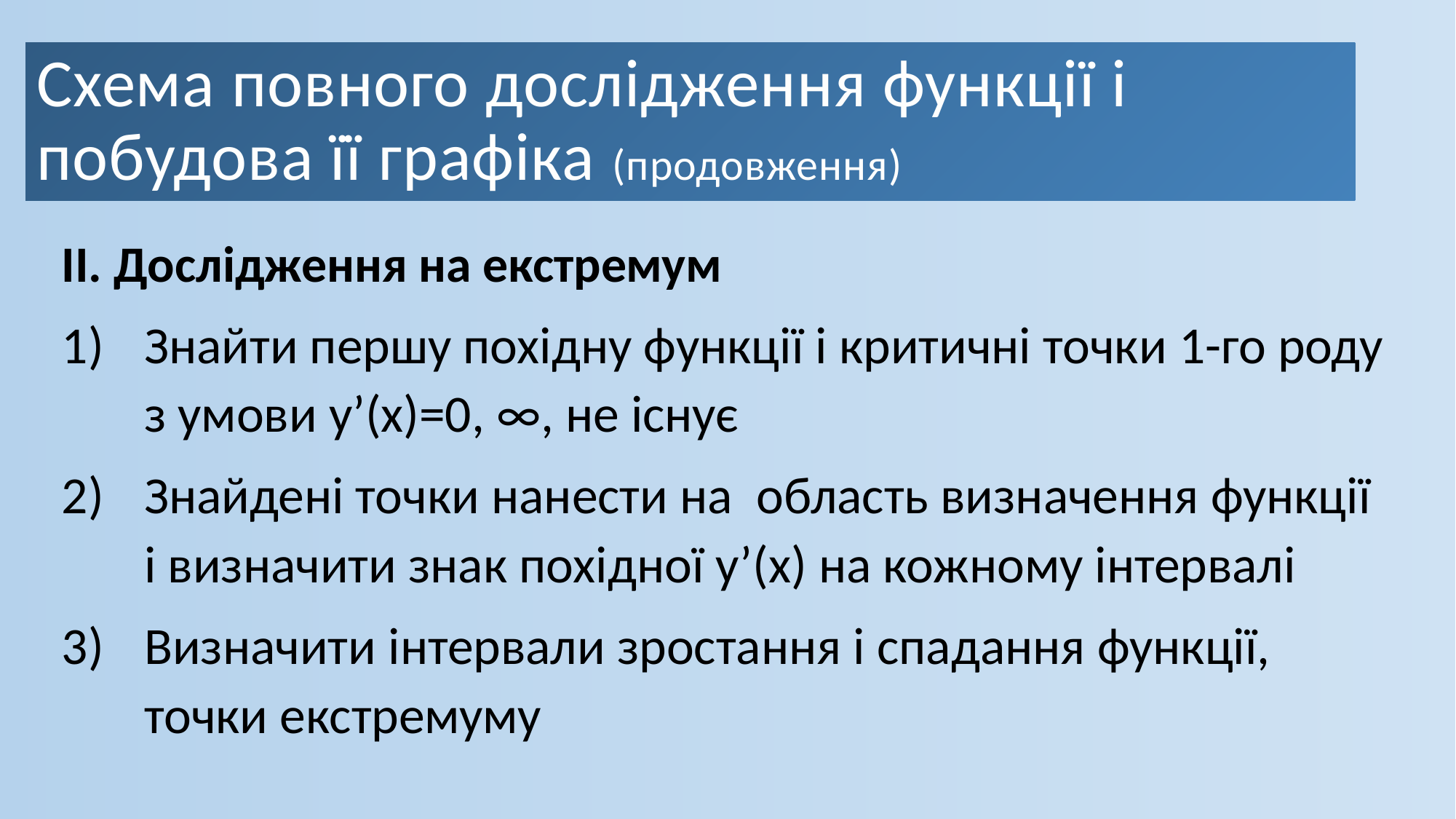

# Схема повного дослідження функції і побудова її графіка (продовження)
ІІ. Дослідження на екстремум
Знайти першу похідну функції і критичні точки 1-го роду з умови у’(х)=0, ∞, не існує
Знайдені точки нанести на  область визначення функції і визначити знак похідної у’(х) на кожному інтервалі
Визначити інтервали зростання і спадання функції, точки екстремуму